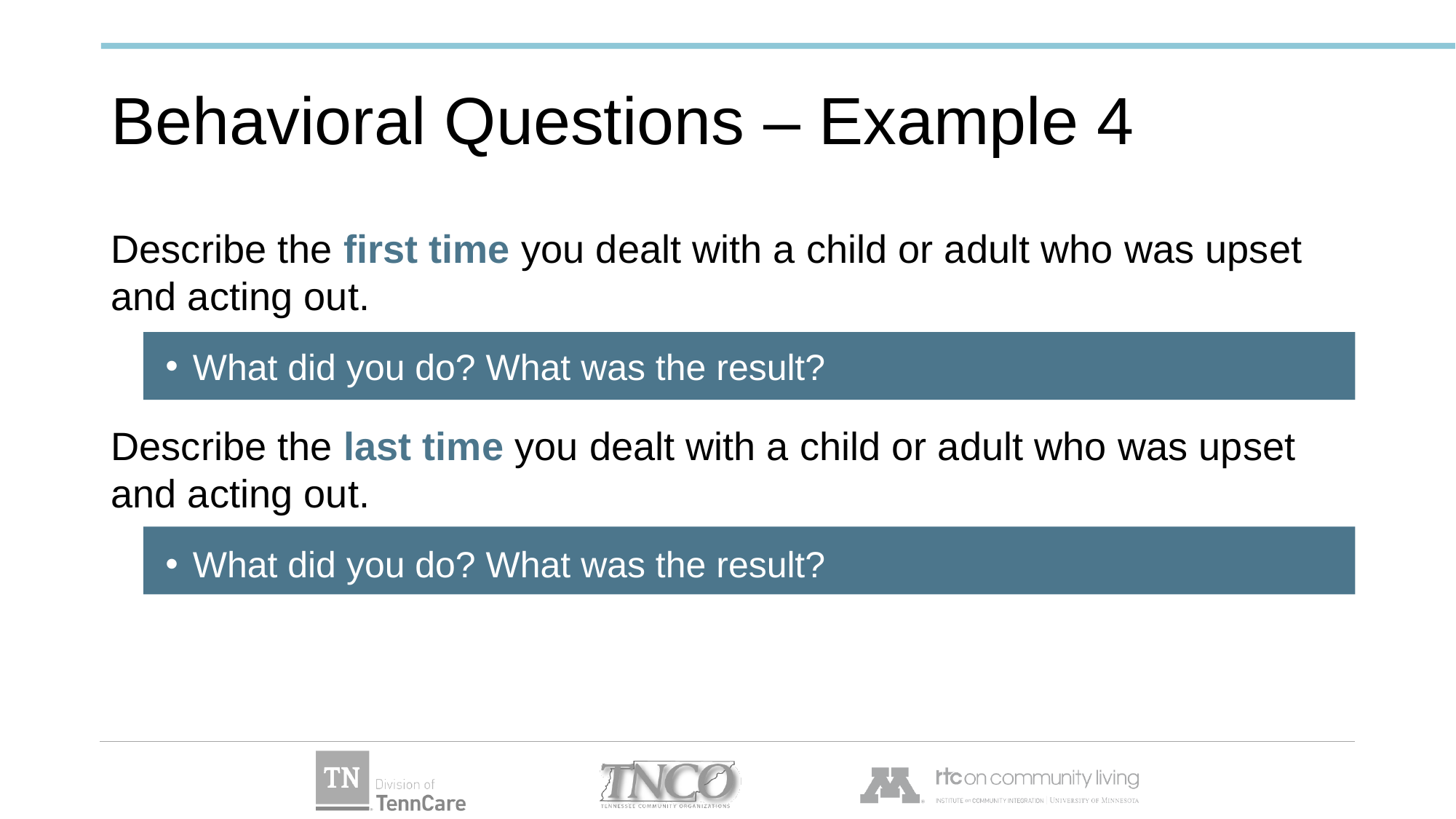

# Behavioral Questions – Example 4
Describe the first time you dealt with a child or adult who was upset and acting out.
What did you do? What was the result?
Describe the last time you dealt with a child or adult who was upset and acting out.
What did you do? What was the result?